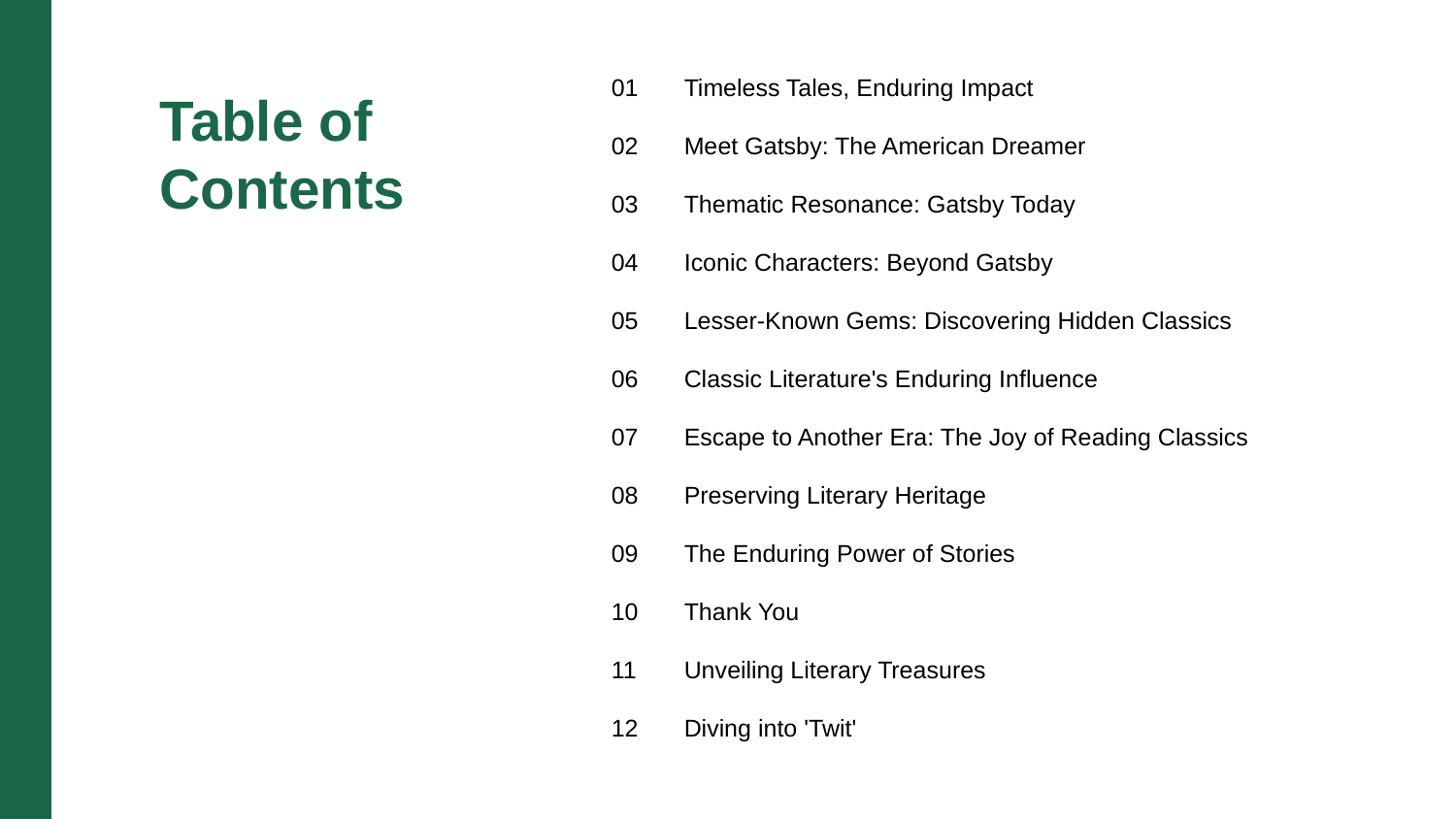

01
Timeless Tales, Enduring Impact
Table of Contents
02
Meet Gatsby: The American Dreamer
03
Thematic Resonance: Gatsby Today
04
Iconic Characters: Beyond Gatsby
05
Lesser-Known Gems: Discovering Hidden Classics
06
Classic Literature's Enduring Influence
07
Escape to Another Era: The Joy of Reading Classics
08
Preserving Literary Heritage
09
The Enduring Power of Stories
10
Thank You
11
Unveiling Literary Treasures
12
Diving into 'Twit'